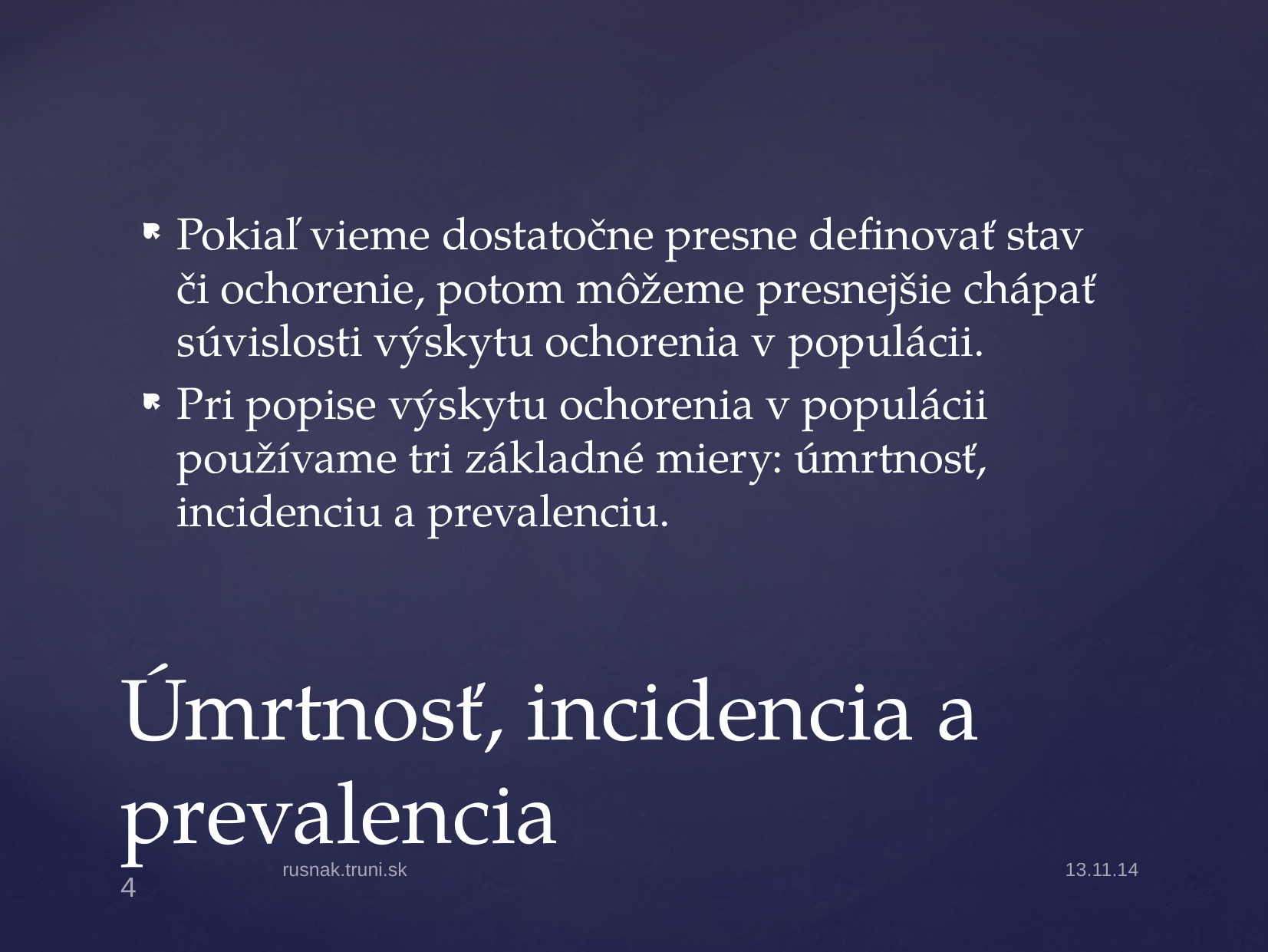

Pokiaľ vieme dostatočne presne definovať stav či ochorenie, potom môžeme presnejšie chápať súvislosti výskytu ochorenia v populácii.
Pri popise výskytu ochorenia v populácii používame tri základné miery: úmrtnosť, incidenciu a prevalenciu.
# Úmrtnosť, incidencia a prevalencia
rusnak.truni.sk
13.11.14
4